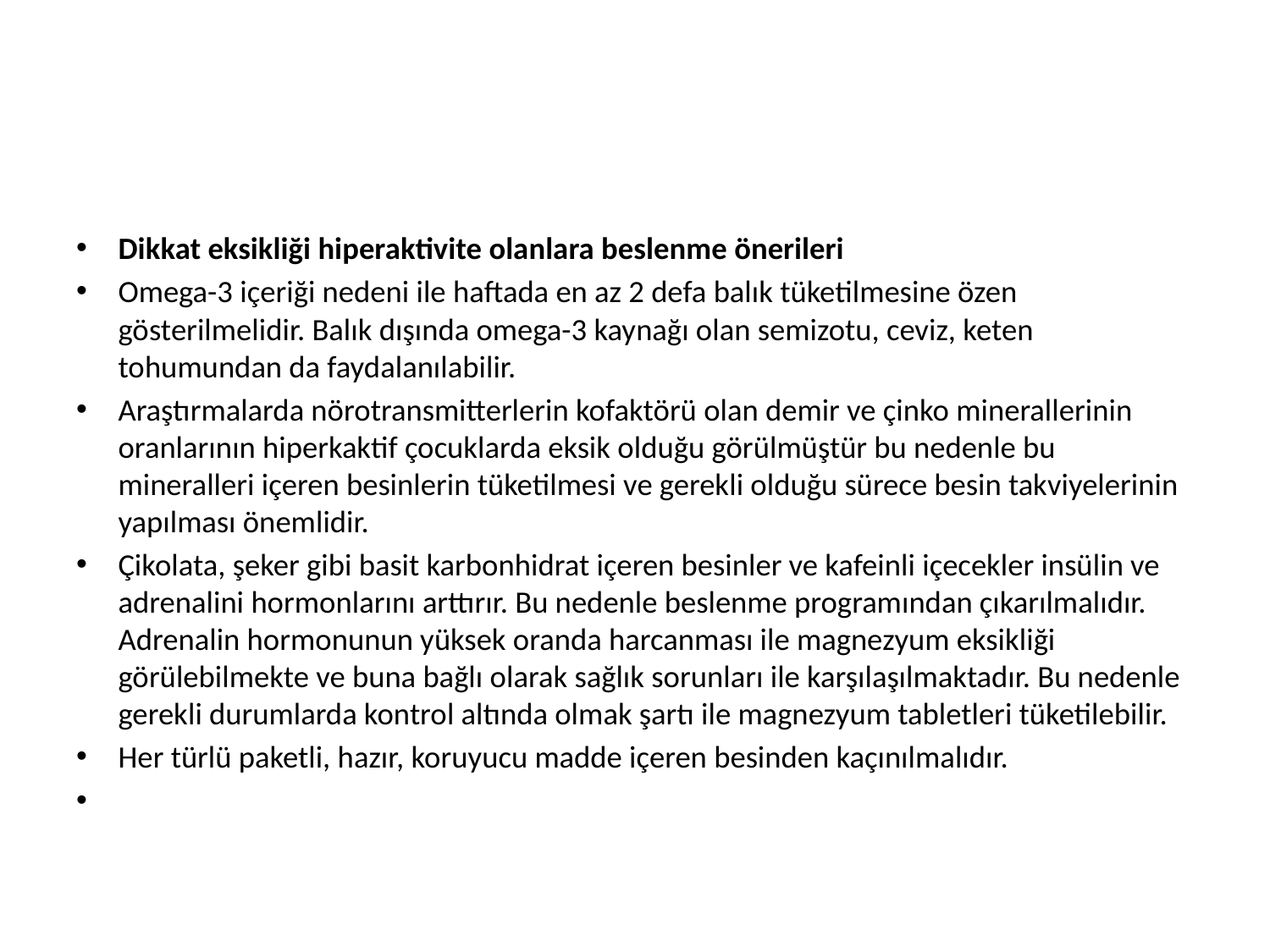

Dikkat eksikliği hiperaktivite olanlara beslenme önerileri
Omega-3 içeriği nedeni ile haftada en az 2 defa balık tüketilmesine özen gösterilmelidir. Balık dışında omega-3 kaynağı olan semizotu, ceviz, keten tohumundan da faydalanılabilir.
Araştırmalarda nörotransmitterlerin kofaktörü olan demir ve çinko minerallerinin oranlarının hiperkaktif çocuklarda eksik olduğu görülmüştür bu nedenle bu mineralleri içeren besinlerin tüketilmesi ve gerekli olduğu sürece besin takviyelerinin yapılması önemlidir.
Çikolata, şeker gibi basit karbonhidrat içeren besinler ve kafeinli içecekler insülin ve adrenalini hormonlarını arttırır. Bu nedenle beslenme programından çıkarılmalıdır. Adrenalin hormonunun yüksek oranda harcanması ile magnezyum eksikliği görülebilmekte ve buna bağlı olarak sağlık sorunları ile karşılaşılmaktadır. Bu nedenle gerekli durumlarda kontrol altında olmak şartı ile magnezyum tabletleri tüketilebilir.
Her türlü paketli, hazır, koruyucu madde içeren besinden kaçınılmalıdır.